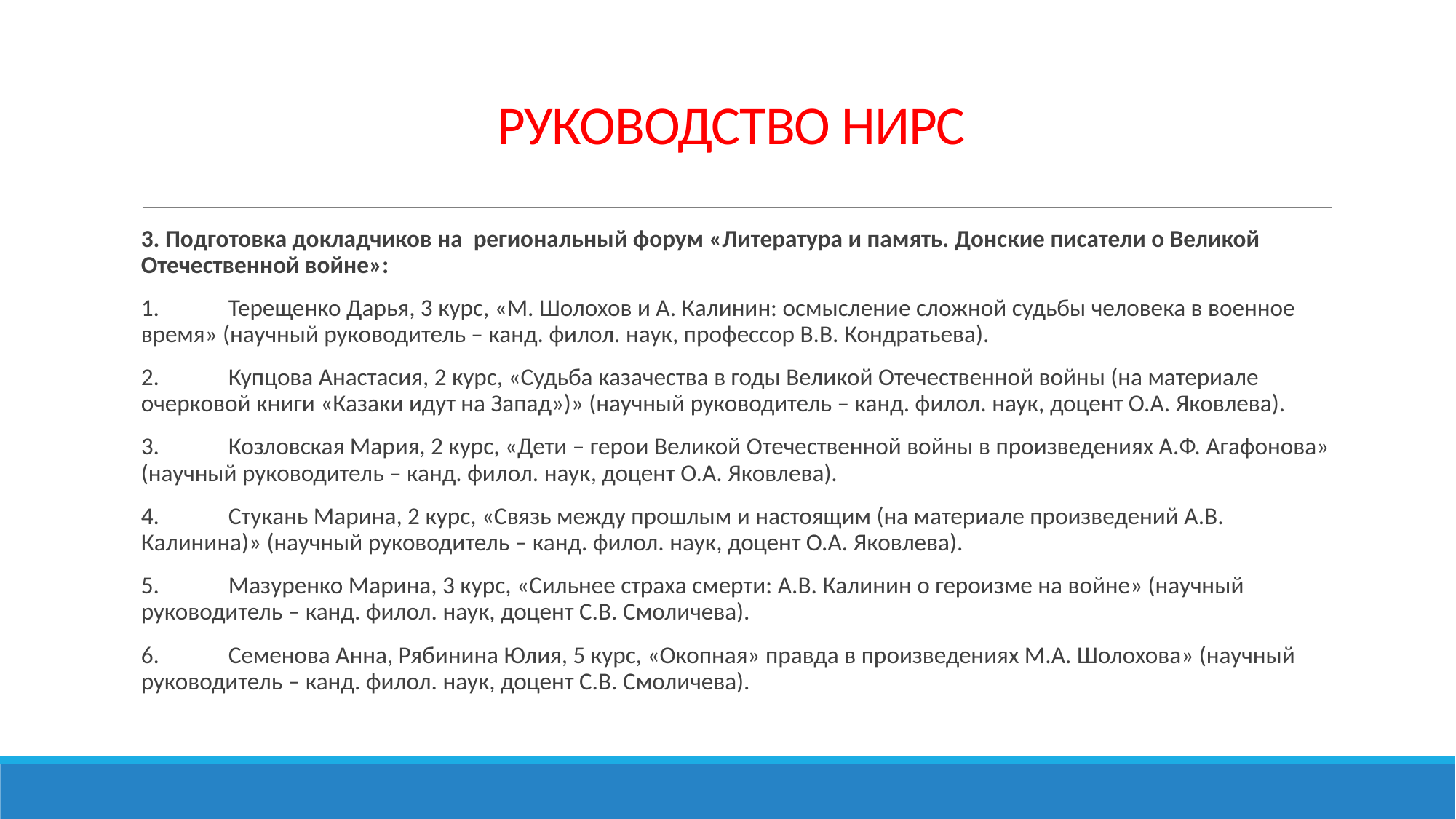

# РУКОВОДСТВО НИРС
3. Подготовка докладчиков на  региональный форум «Литература и память. Донские писатели о Великой Отечественной войне»:
1.	Терещенко Дарья, 3 курс, «М. Шолохов и А. Калинин: осмысление сложной судьбы человека в военное время» (научный руководитель – канд. филол. наук, профессор В.В. Кондратьева).
2.	Купцова Анастасия, 2 курс, «Судьба казачества в годы Великой Отечественной войны (на материале очерковой книги «Казаки идут на Запад»)» (научный руководитель – канд. филол. наук, доцент О.А. Яковлева).
3.	Козловская Мария, 2 курс, «Дети – герои Великой Отечественной войны в произведениях А.Ф. Агафонова» (научный руководитель – канд. филол. наук, доцент О.А. Яковлева).
4.	Стукань Марина, 2 курс, «Связь между прошлым и настоящим (на материале произведений А.В. Калинина)» (научный руководитель – канд. филол. наук, доцент О.А. Яковлева).
5.	Мазуренко Марина, 3 курс, «Сильнее страха смерти: А.В. Калинин о героизме на войне» (научный руководитель – канд. филол. наук, доцент С.В. Смоличева).
6.	Семенова Анна, Рябинина Юлия, 5 курс, «Окопная» правда в произведениях М.А. Шолохова» (научный руководитель – канд. филол. наук, доцент С.В. Смоличева).